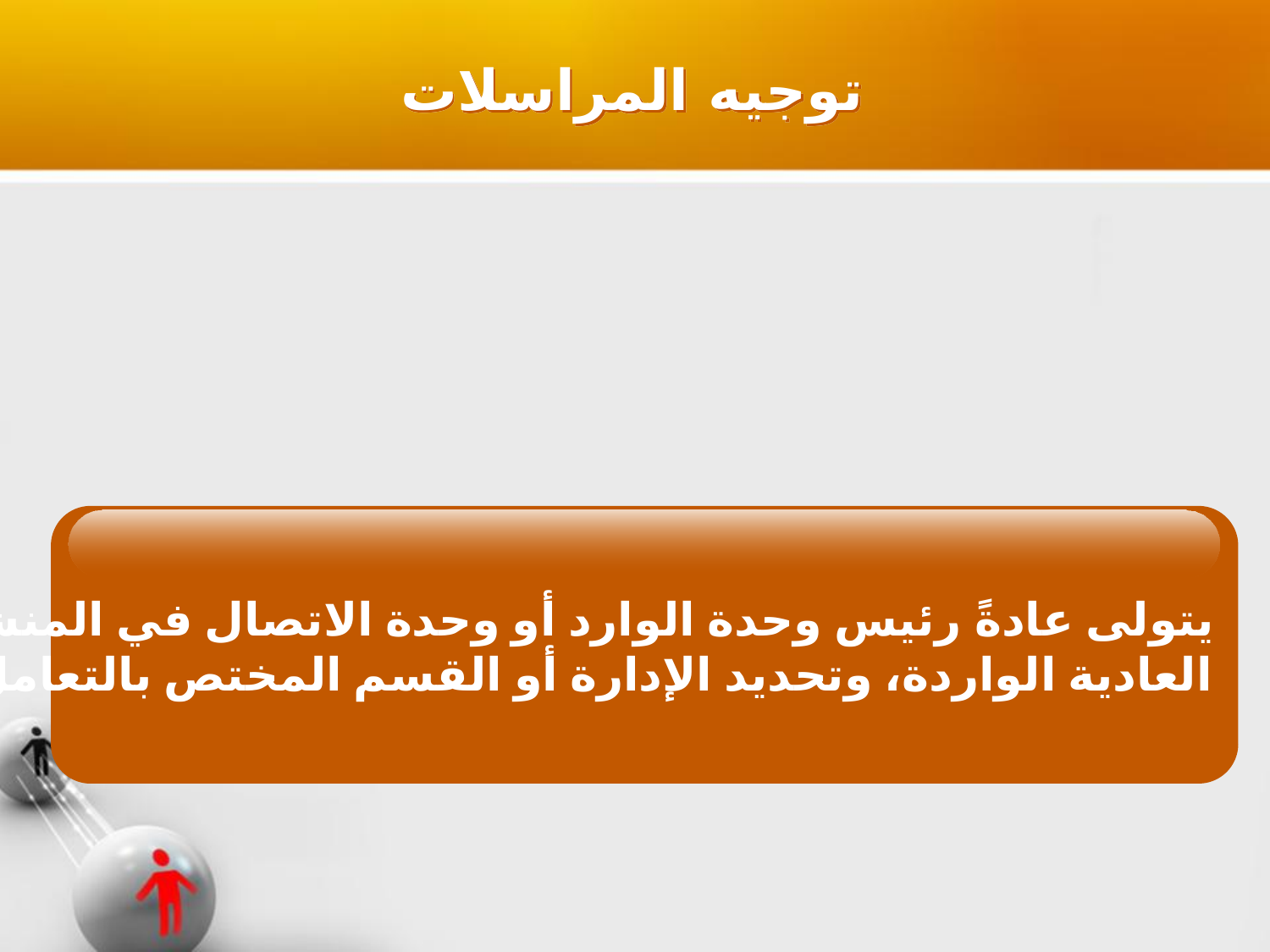

توجيه المراسلات
يتولى عادةً رئيس وحدة الوارد أو وحدة الاتصال في المنشأة توجيه المعاملات
العادية الواردة، وتحديد الإدارة أو القسم المختص بالتعامل مع الرسالة الواردة